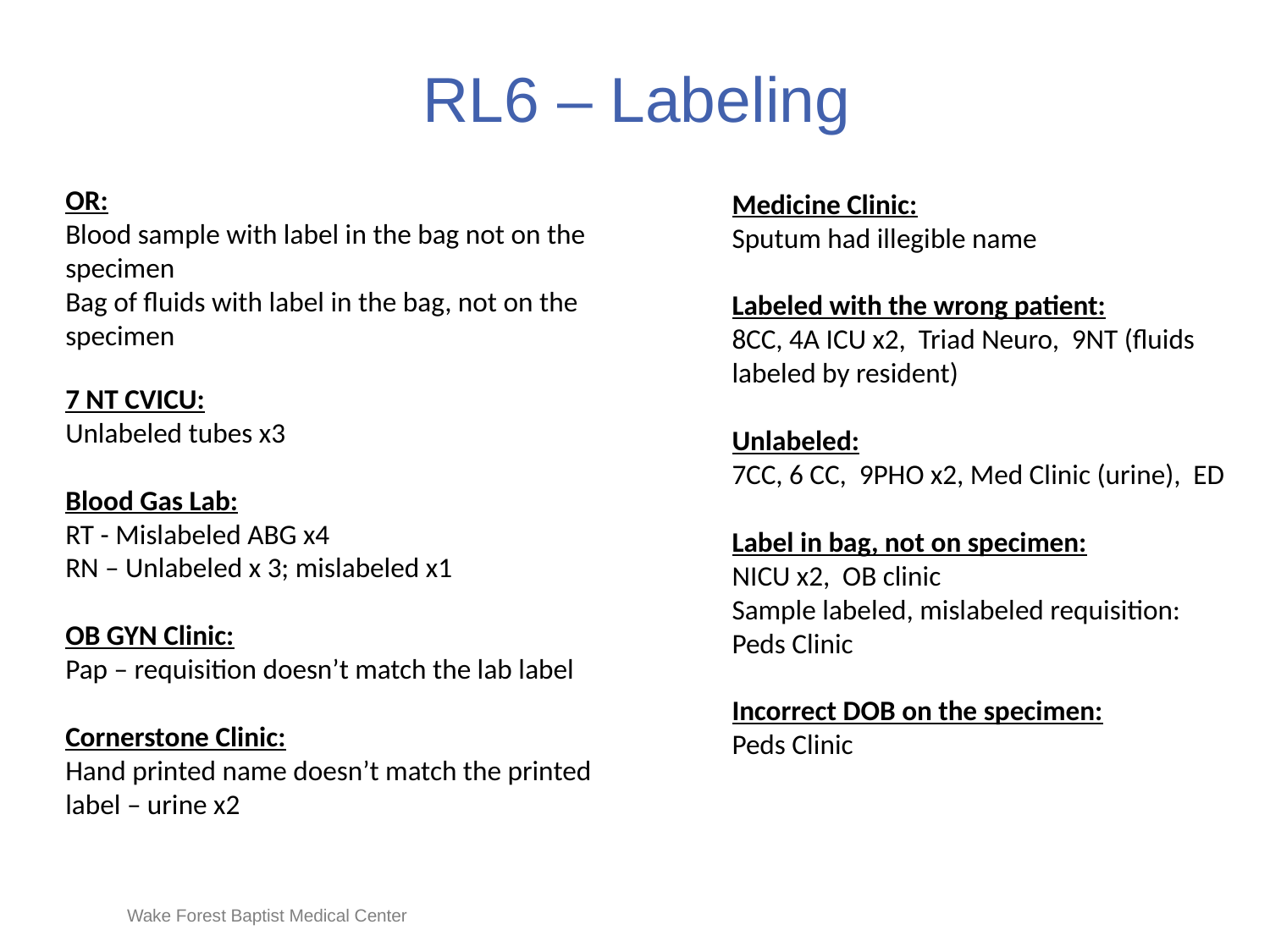

RL6 – Labeling
OR:
Blood sample with label in the bag not on the specimen
Bag of fluids with label in the bag, not on the specimen

7 NT CVICU:
Unlabeled tubes x3

Blood Gas Lab:
RT - Mislabeled ABG x4
RN – Unlabeled x 3; mislabeled x1

OB GYN Clinic:
Pap – requisition doesn’t match the lab label

Cornerstone Clinic:
Hand printed name doesn’t match the printed label – urine x2
Medicine Clinic:
Sputum had illegible name

Labeled with the wrong patient:
8CC, 4A ICU x2,  Triad Neuro,  9NT (fluids labeled by resident)

Unlabeled:
7CC, 6 CC,  9PHO x2, Med Clinic (urine),  ED

Label in bag, not on specimen:
NICU x2,  OB clinic
Sample labeled, mislabeled requisition:
Peds Clinic

Incorrect DOB on the specimen:
Peds Clinic